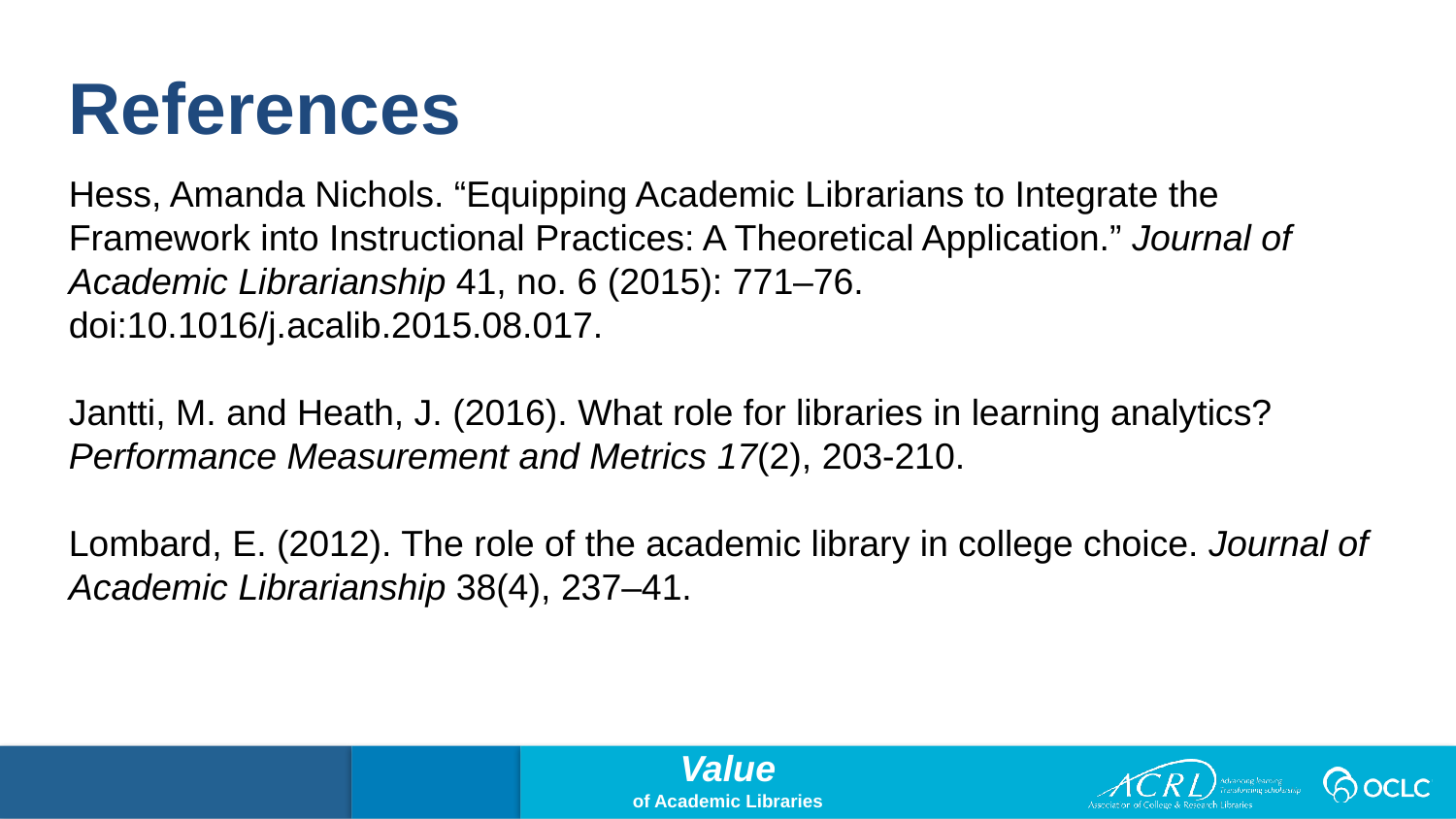

References
Hess, Amanda Nichols. “Equipping Academic Librarians to Integrate the Framework into Instructional Practices: A Theoretical Application.” Journal of Academic Librarianship 41, no. 6 (2015): 771–76. doi:10.1016/j.acalib.2015.08.017.

Jantti, M. and Heath, J. (2016). What role for libraries in learning analytics? Performance Measurement and Metrics 17(2), 203-210.

Lombard, E. (2012). The role of the academic library in college choice. Journal of Academic Librarianship 38(4), 237–41.